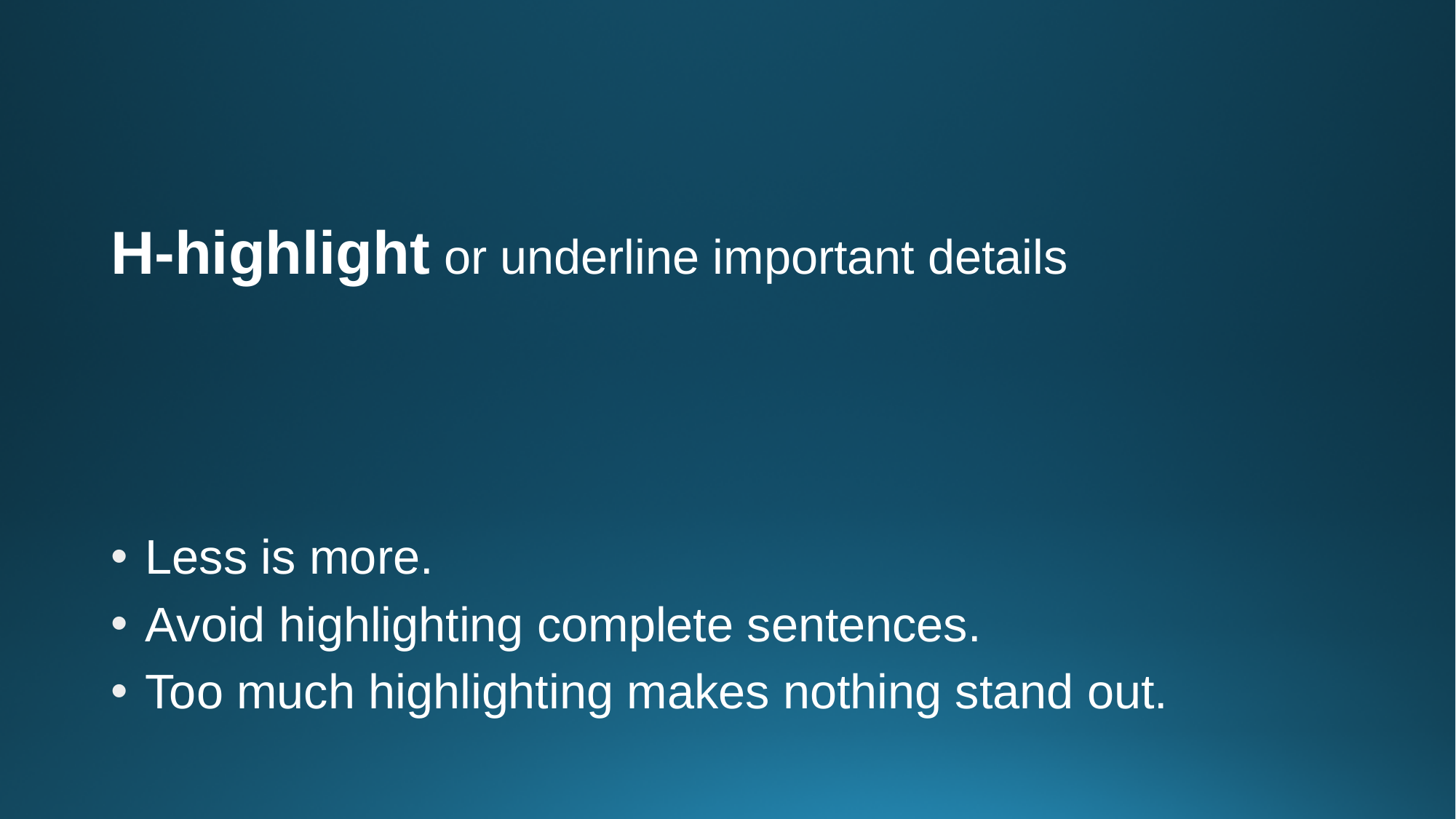

# H-highlight or underline important details
Less is more.
Avoid highlighting complete sentences.
Too much highlighting makes nothing stand out.